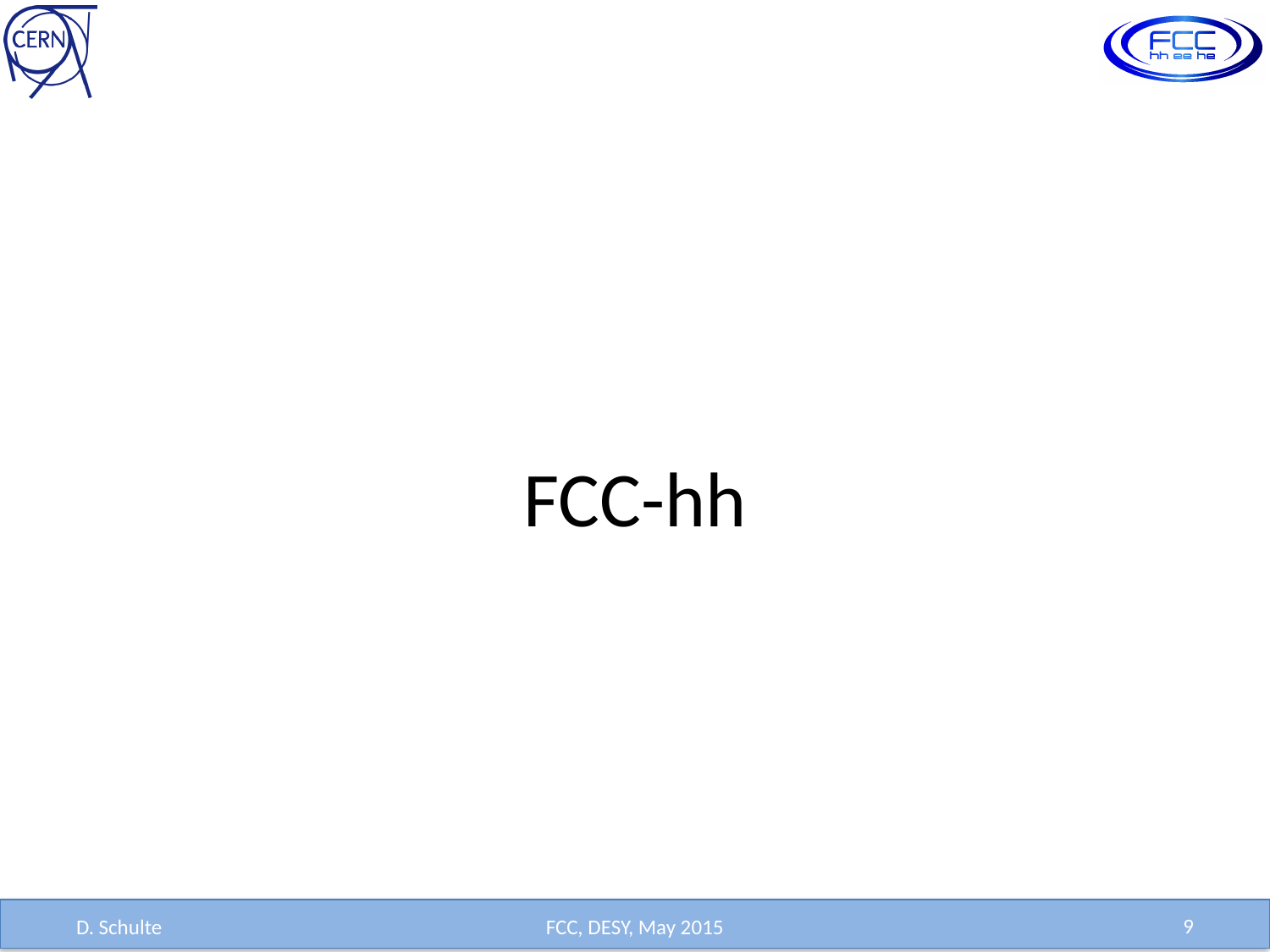

#
FCC-hh
9
D. Schulte
FCC, DESY, May 2015